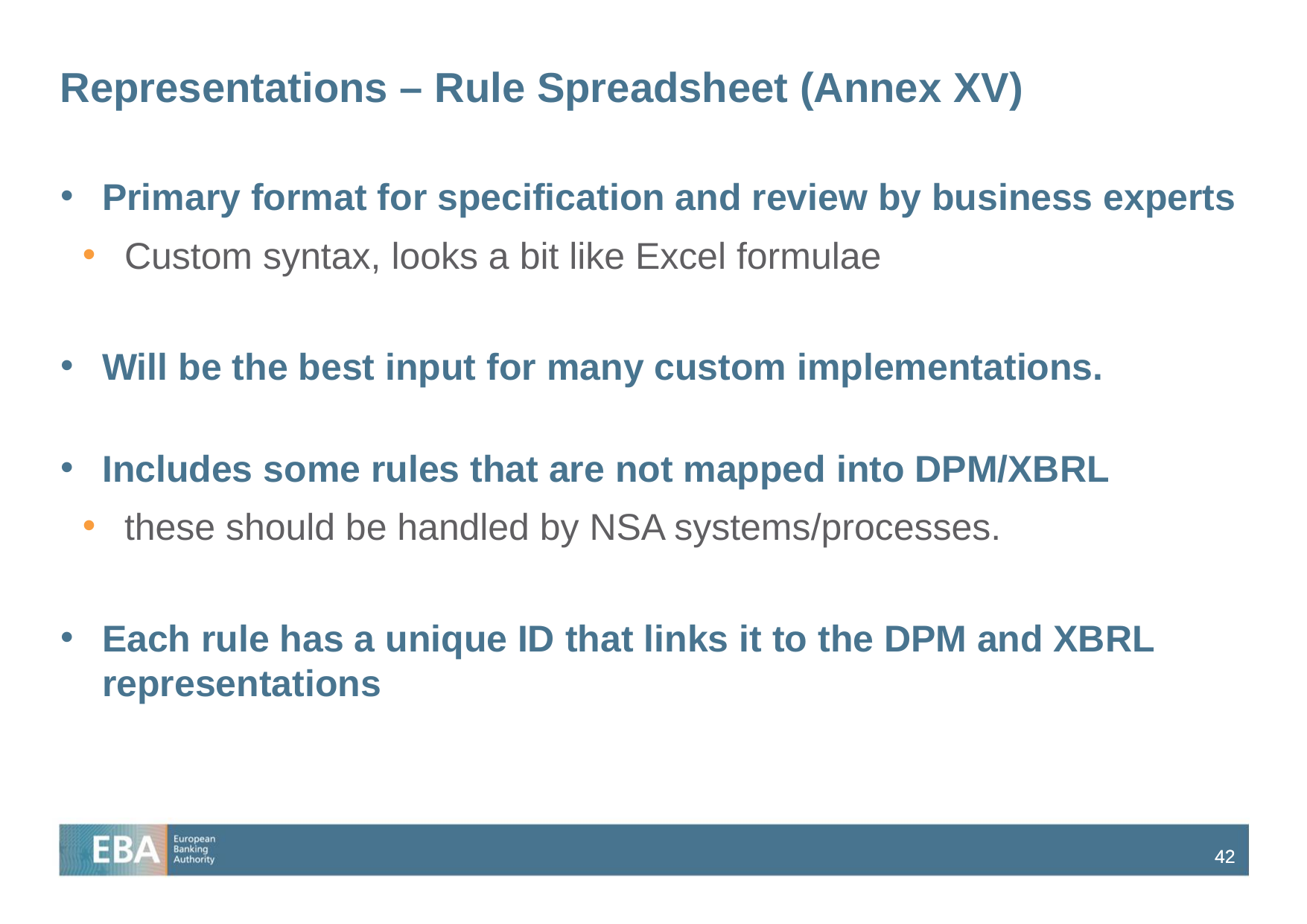

# Representations – Rule Spreadsheet (Annex XV)
Primary format for specification and review by business experts
Custom syntax, looks a bit like Excel formulae

Will be the best input for many custom implementations.

Includes some rules that are not mapped into DPM/XBRL
these should be handled by NSA systems/processes.

Each rule has a unique ID that links it to the DPM and XBRL representations